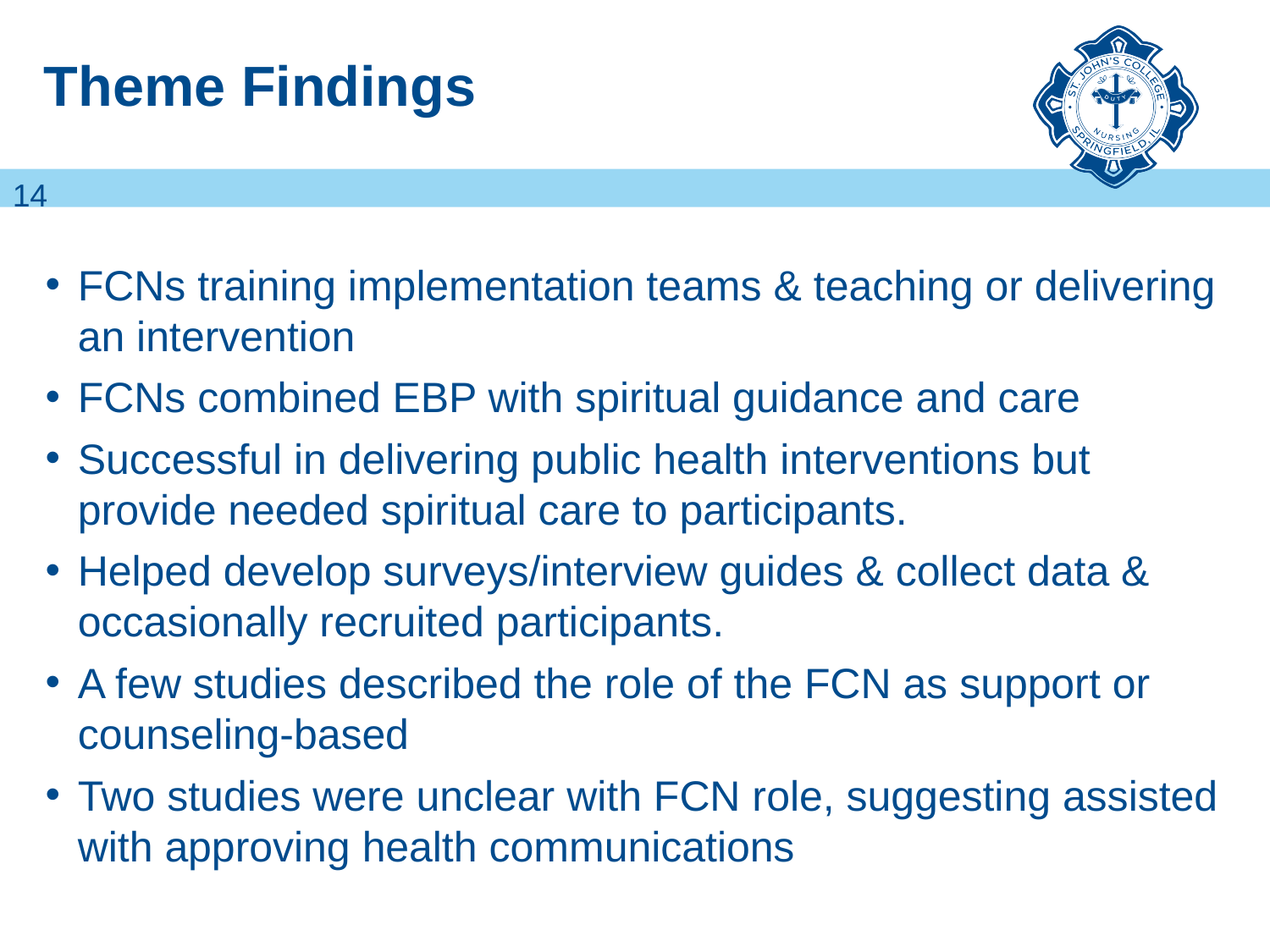

# Theme Findings
14
FCNs training implementation teams & teaching or delivering an intervention
FCNs combined EBP with spiritual guidance and care
Successful in delivering public health interventions but provide needed spiritual care to participants.
Helped develop surveys/interview guides & collect data & occasionally recruited participants.
A few studies described the role of the FCN as support or counseling-based
Two studies were unclear with FCN role, suggesting assisted with approving health communications